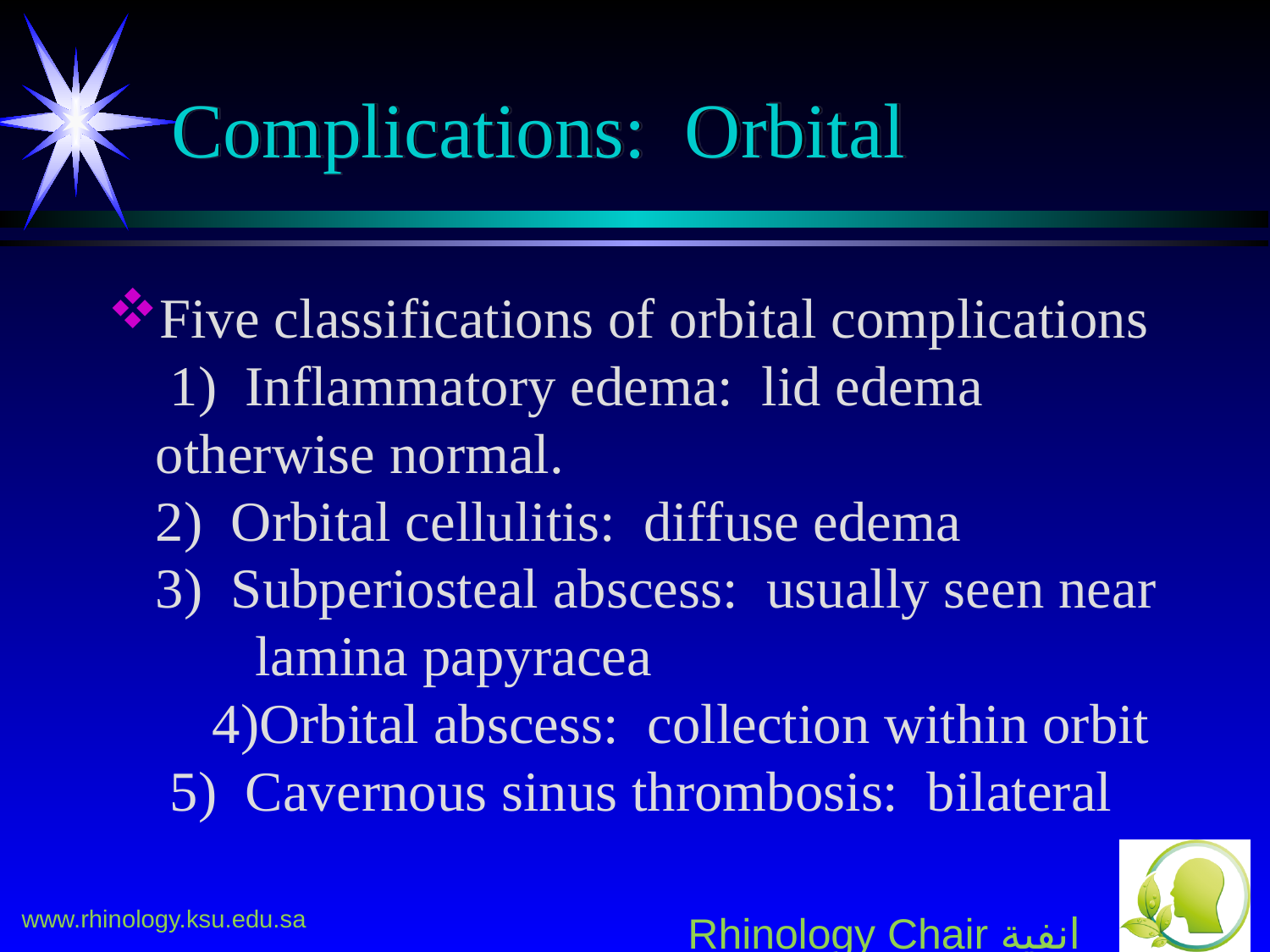

# Complications:  Orbital
Five classifications of orbital complications  1)  Inflammatory edema:  lid edema otherwise normal.                                        2)  Orbital cellulitis:  diffuse edema           3)  Subperiosteal abscess:  usually seen near        lamina papyracea                                        4)Orbital abscess:  collection within orbit  5)  Cavernous sinus thrombosis:  bilateral